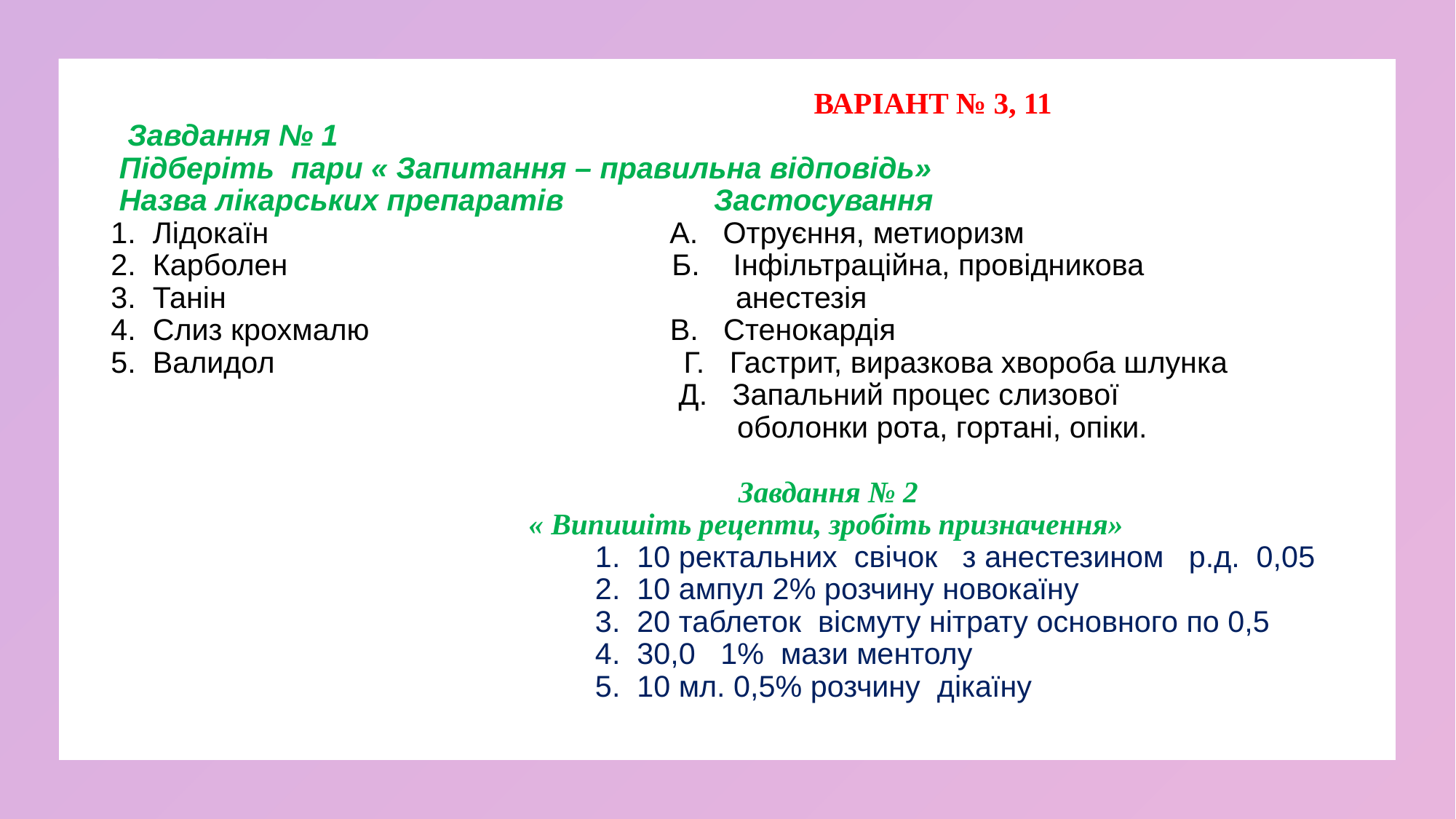

# ВАРІАНТ № 3, 11 Завдання № 1    Підберіть  пари « Запитання – правильна відповідь»  Назва лікарських препаратів                  Застосування 1.  Лідокаїн                                                А.   Отруєння, метиоризм 2.  Карболен                                              Б.    Інфільтраційна, провідникова      3.  Танін                                                             анестезія 4.  Слиз крохмалю                                    В.   Стенокардія 5.  Валидол                                                 Г.   Гастрит, виразкова хвороба шлунка                                                                        Д.   Запальний процес слизової                                                                             оболонки рота, гортані, опіки. Завдання № 2    « Випишіть рецепти, зробіть призначення» 1.  10 ректальних  свічок   з анестезином   р.д.  0,05 2.  10 ампул 2% розчину новокаїну 3.  20 таблеток  вісмуту нітрату основного по 0,5 4.  30,0   1%  мази ментолу 5.  10 мл. 0,5% розчину  дікаїну